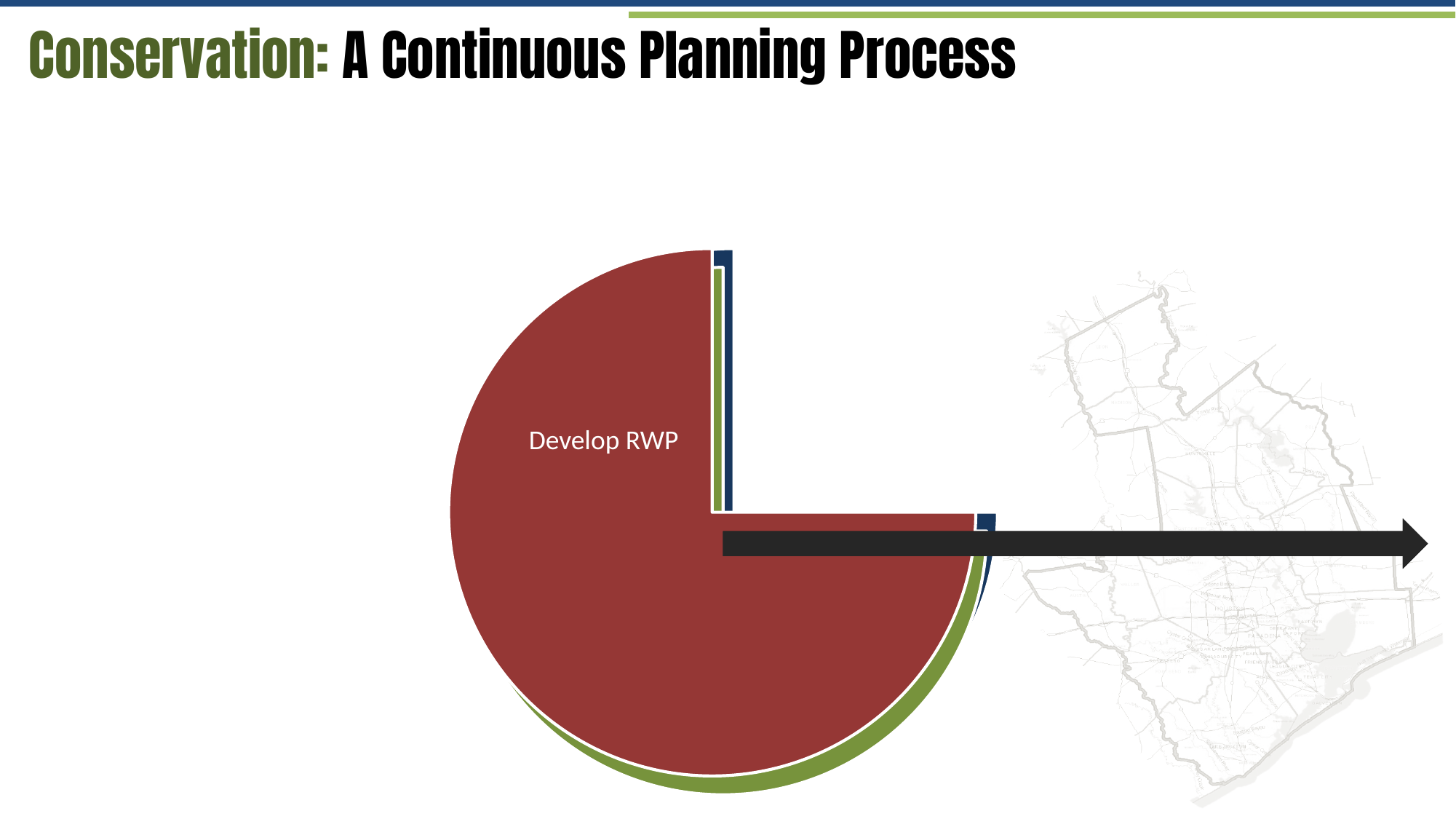

# Conservation: A Continuous Planning Process
Track Water Use
Recommend Demands
Develop RWP